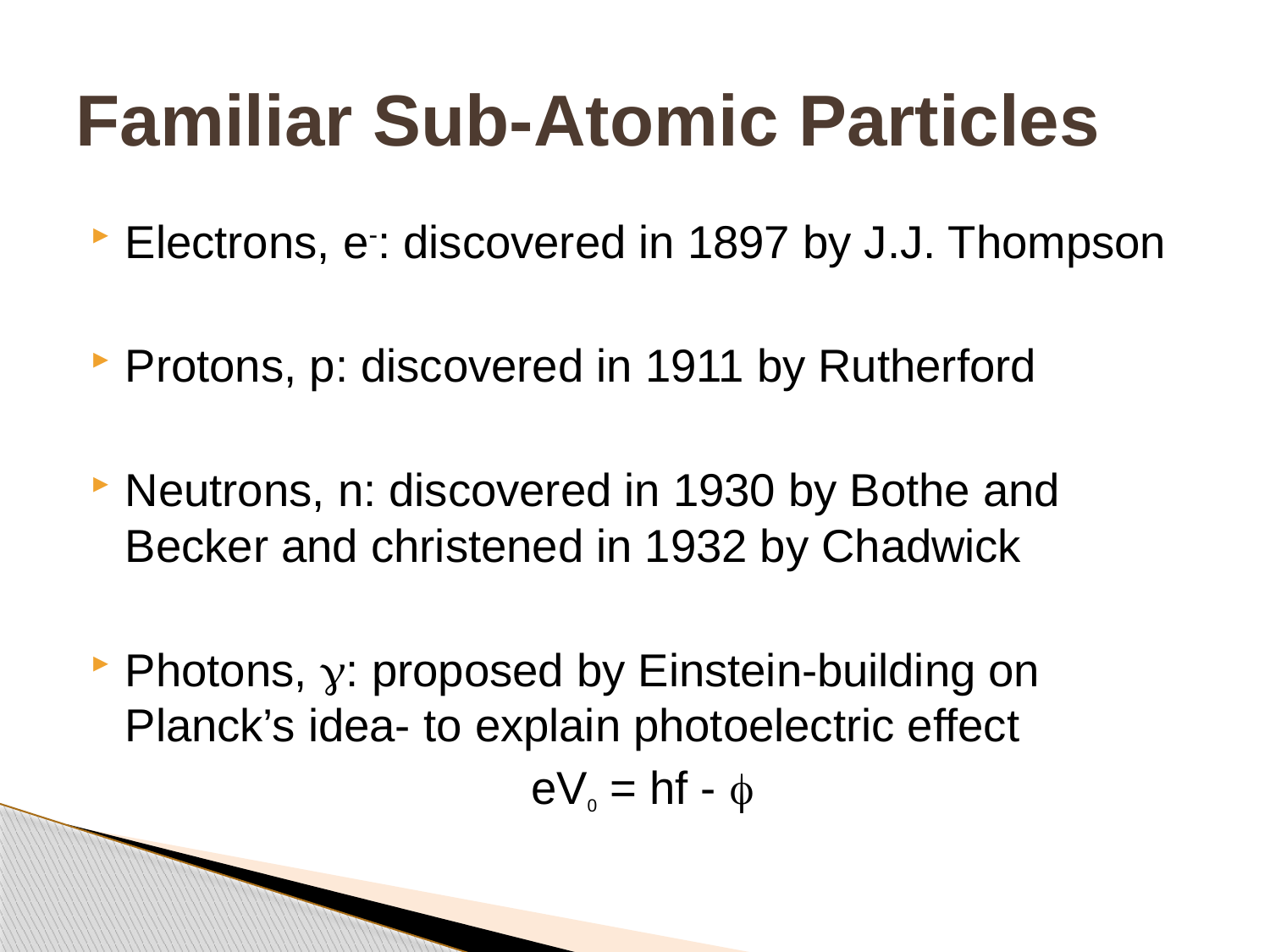

# Familiar Sub-Atomic Particles
Electrons, e-: discovered in 1897 by J.J. Thompson

Protons, p: discovered in 1911 by Rutherford

Neutrons, n: discovered in 1930 by Bothe and Becker and christened in 1932 by Chadwick

Photons, γ: proposed by Einstein-building on Planck’s idea- to explain photoelectric effect
eV0 = hf - φ